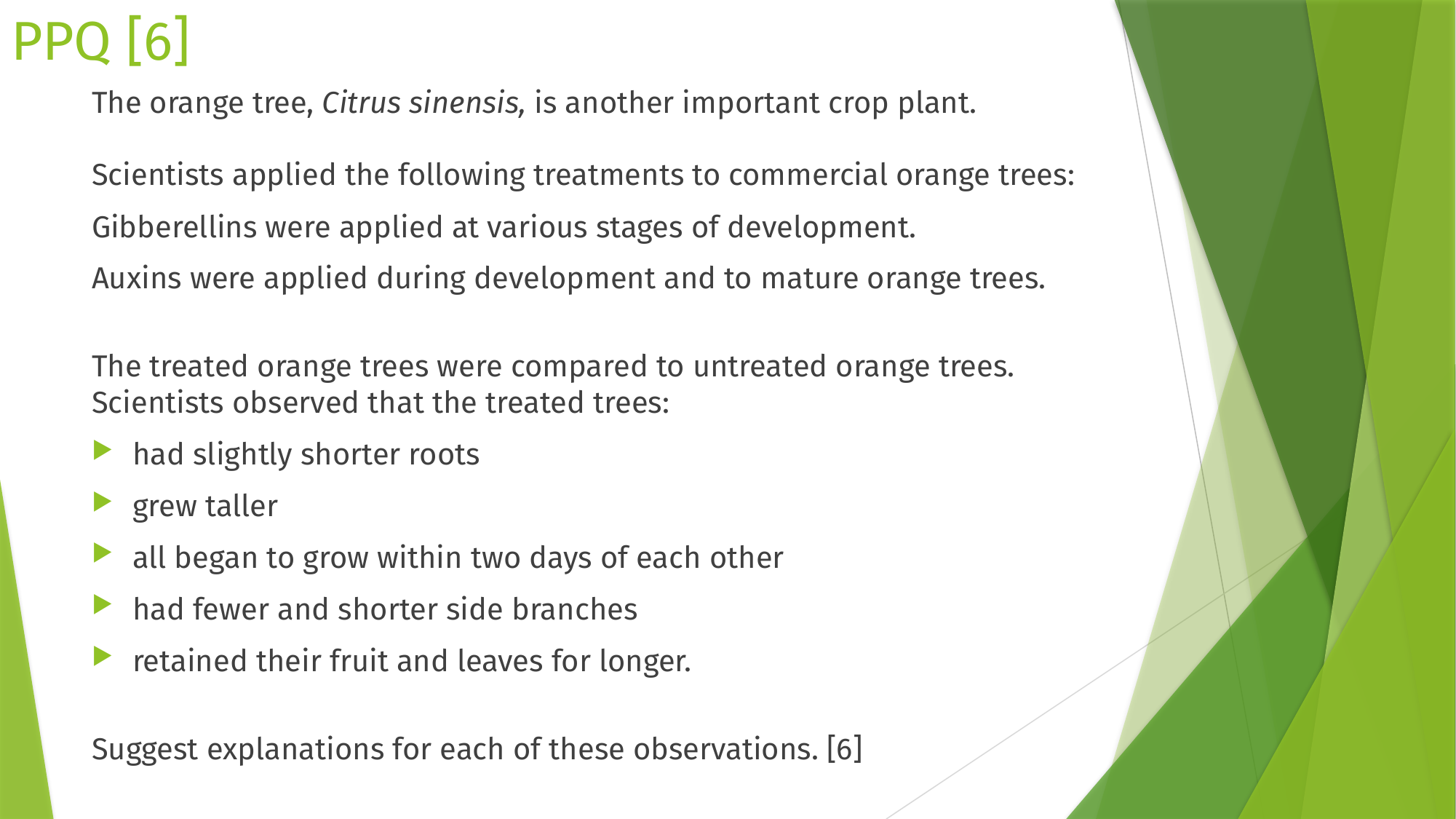

# PPQ [6]
The orange tree, Citrus sinensis, is another important crop plant.
Scientists applied the following treatments to commercial orange trees:
Gibberellins were applied at various stages of development.
Auxins were applied during development and to mature orange trees.
The treated orange trees were compared to untreated orange trees. Scientists observed that the treated trees:
had slightly shorter roots
grew taller
all began to grow within two days of each other
had fewer and shorter side branches
retained their fruit and leaves for longer.
Suggest explanations for each of these observations. [6]